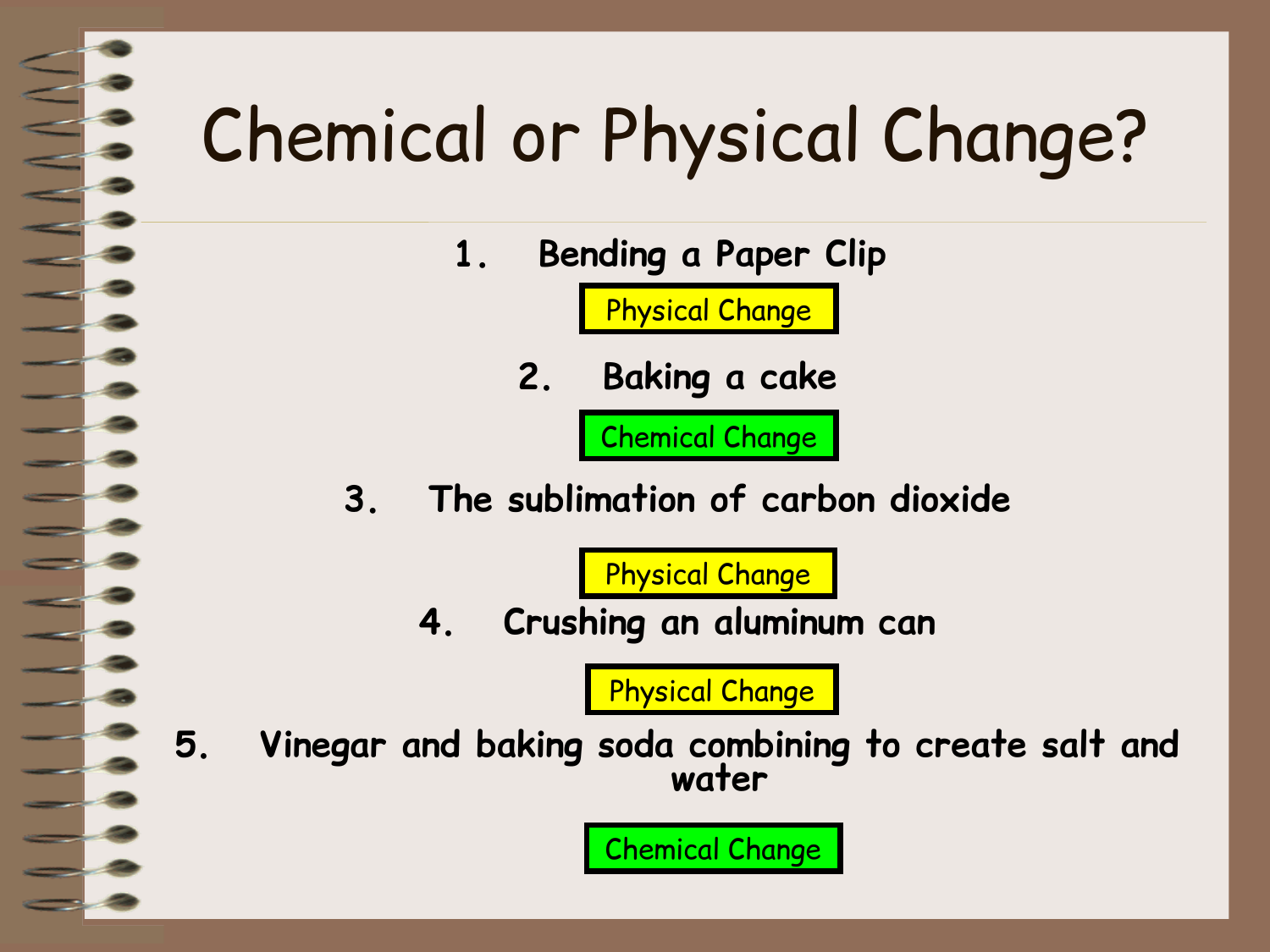

# Chemical or Physical Change?
Bending a Paper Clip

Baking a cake

The sublimation of carbon dioxide

Crushing an aluminum can

Vinegar and baking soda combining to create salt and water

Physical Change
Chemical Change
Physical Change
Physical Change
Chemical Change